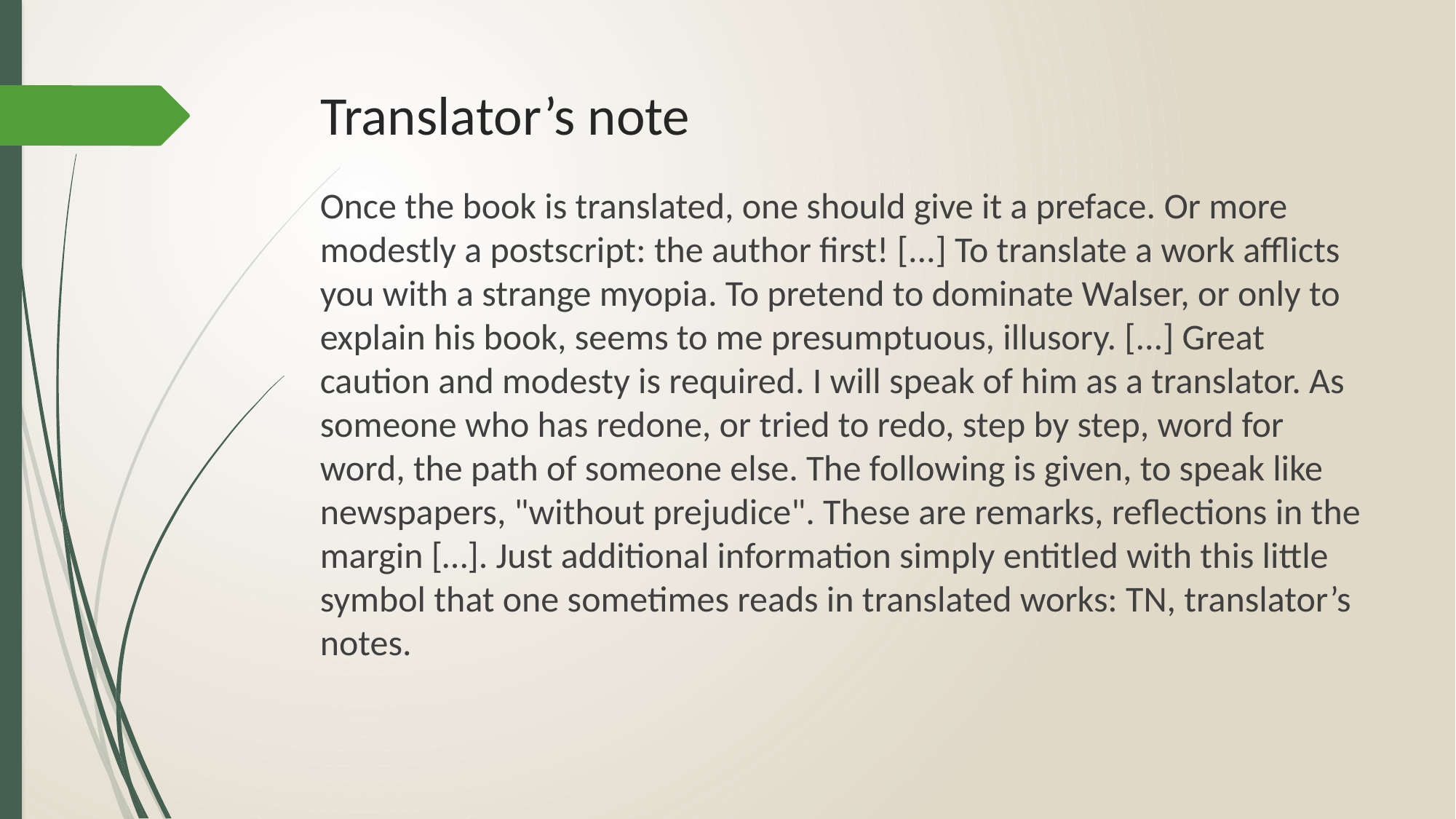

# Translator’s note
Once the book is translated, one should give it a preface. Or more modestly a postscript: the author first! [...] To translate a work afflicts you with a strange myopia. To pretend to dominate Walser, or only to explain his book, seems to me presumptuous, illusory. [...] Great caution and modesty is required. I will speak of him as a translator. As someone who has redone, or tried to redo, step by step, word for word, the path of someone else. The following is given, to speak like newspapers, "without prejudice". These are remarks, reflections in the margin […]. Just additional information simply entitled with this little symbol that one sometimes reads in translated works: TN, translator’s notes.